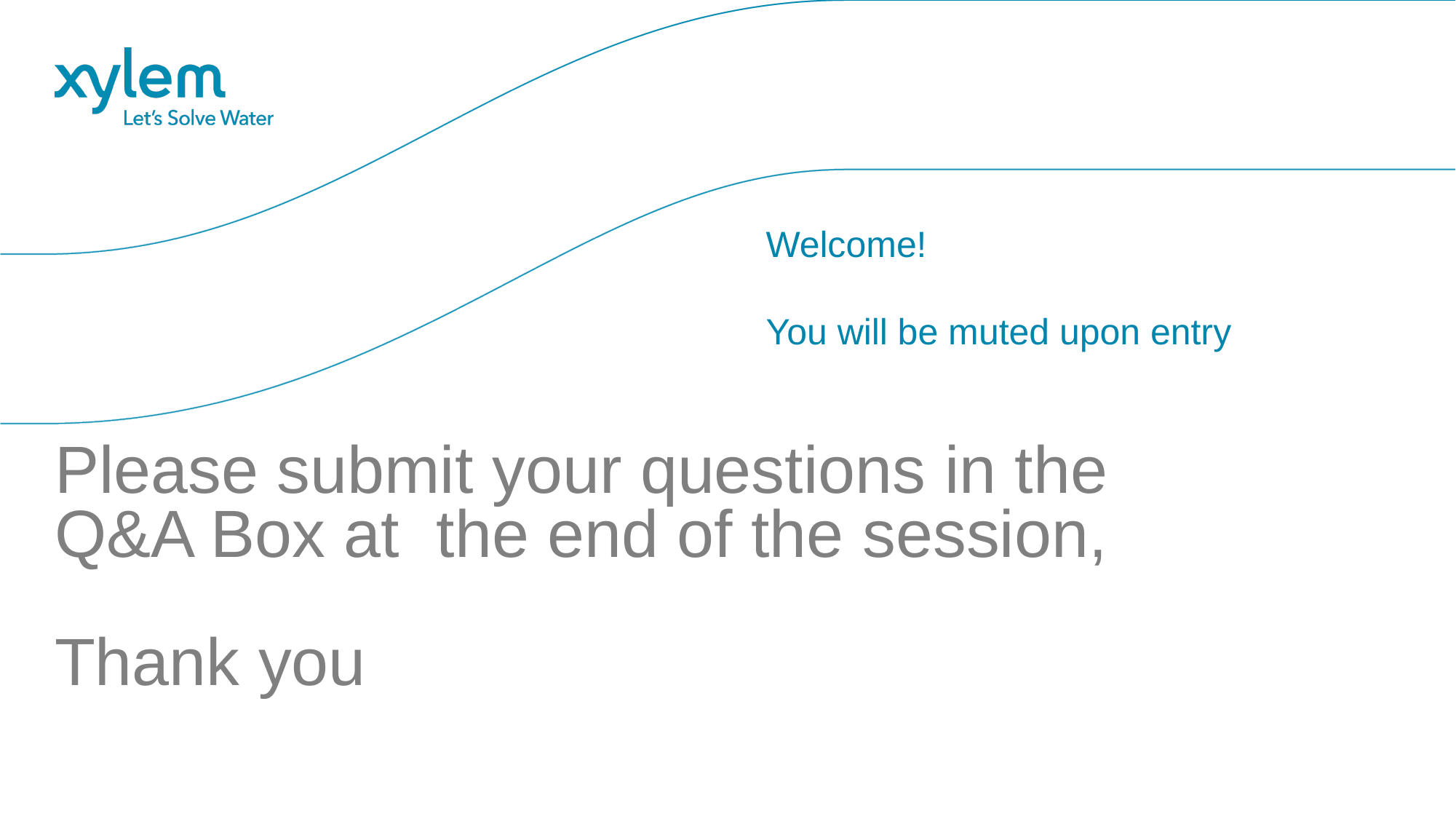

Welcome!

You will be muted upon entry
# Please submit your questions in the Q&A Box at  the end of the session, Thank you